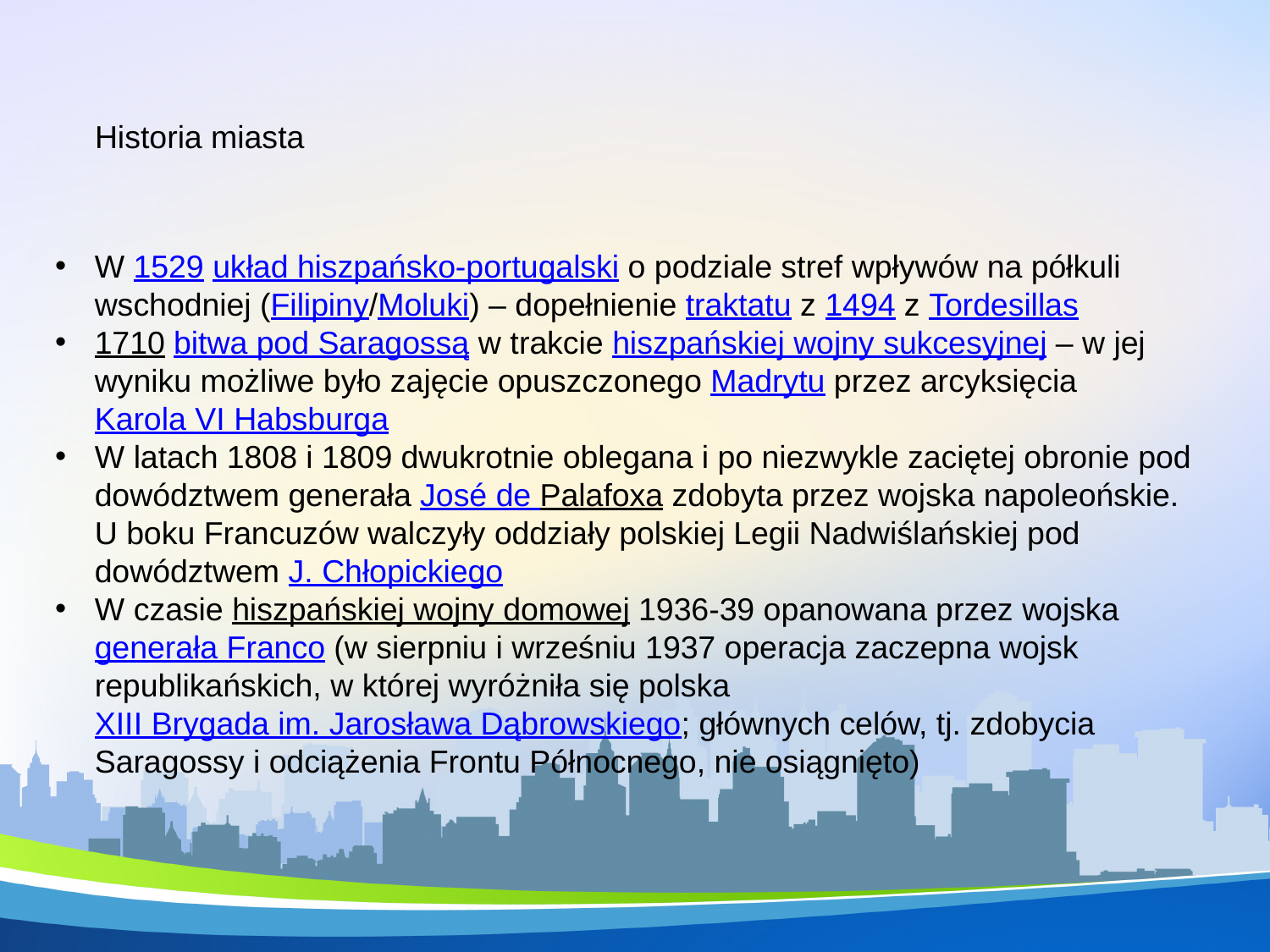

# Historia miasta
W 1529 układ hiszpańsko-portugalski o podziale stref wpływów na półkuli wschodniej (Filipiny/Moluki) – dopełnienie traktatu z 1494 z Tordesillas
1710 bitwa pod Saragossą w trakcie hiszpańskiej wojny sukcesyjnej – w jej wyniku możliwe było zajęcie opuszczonego Madrytu przez arcyksięcia Karola VI Habsburga
W latach 1808 i 1809 dwukrotnie oblegana i po niezwykle zaciętej obronie pod dowództwem generała José de Palafoxa zdobyta przez wojska napoleońskie. U boku Francuzów walczyły oddziały polskiej Legii Nadwiślańskiej pod dowództwem J. Chłopickiego
W czasie hiszpańskiej wojny domowej 1936-39 opanowana przez wojska generała Franco (w sierpniu i wrześniu 1937 operacja zaczepna wojsk republikańskich, w której wyróżniła się polska XIII Brygada im. Jarosława Dąbrowskiego; głównych celów, tj. zdobycia Saragossy i odciążenia Frontu Północnego, nie osiągnięto)